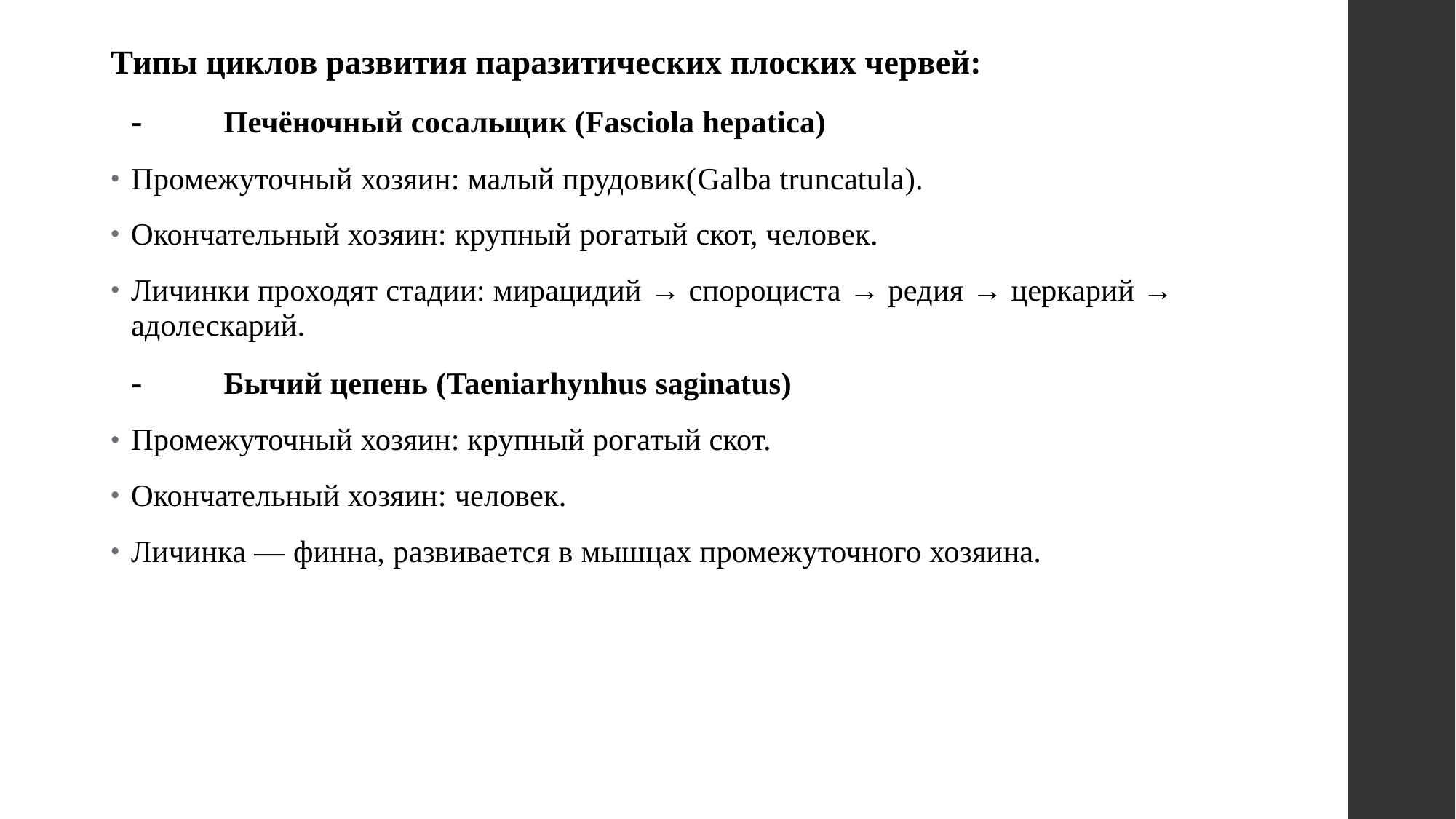

Типы циклов развития паразитических плоских червей:
	-	Печёночный сосальщик (Fasciola hepatica)
Промежуточный хозяин: малый прудовик(Galba truncatula).
Окончательный хозяин: крупный рогатый скот, человек.
Личинки проходят стадии: мирацидий → спороциста → редия → церкарий → адолескарий.
	-	Бычий цепень (Taeniarhynhus saginatus)
Промежуточный хозяин: крупный рогатый скот.
Окончательный хозяин: человек.
Личинка — финна, развивается в мышцах промежуточного хозяина.